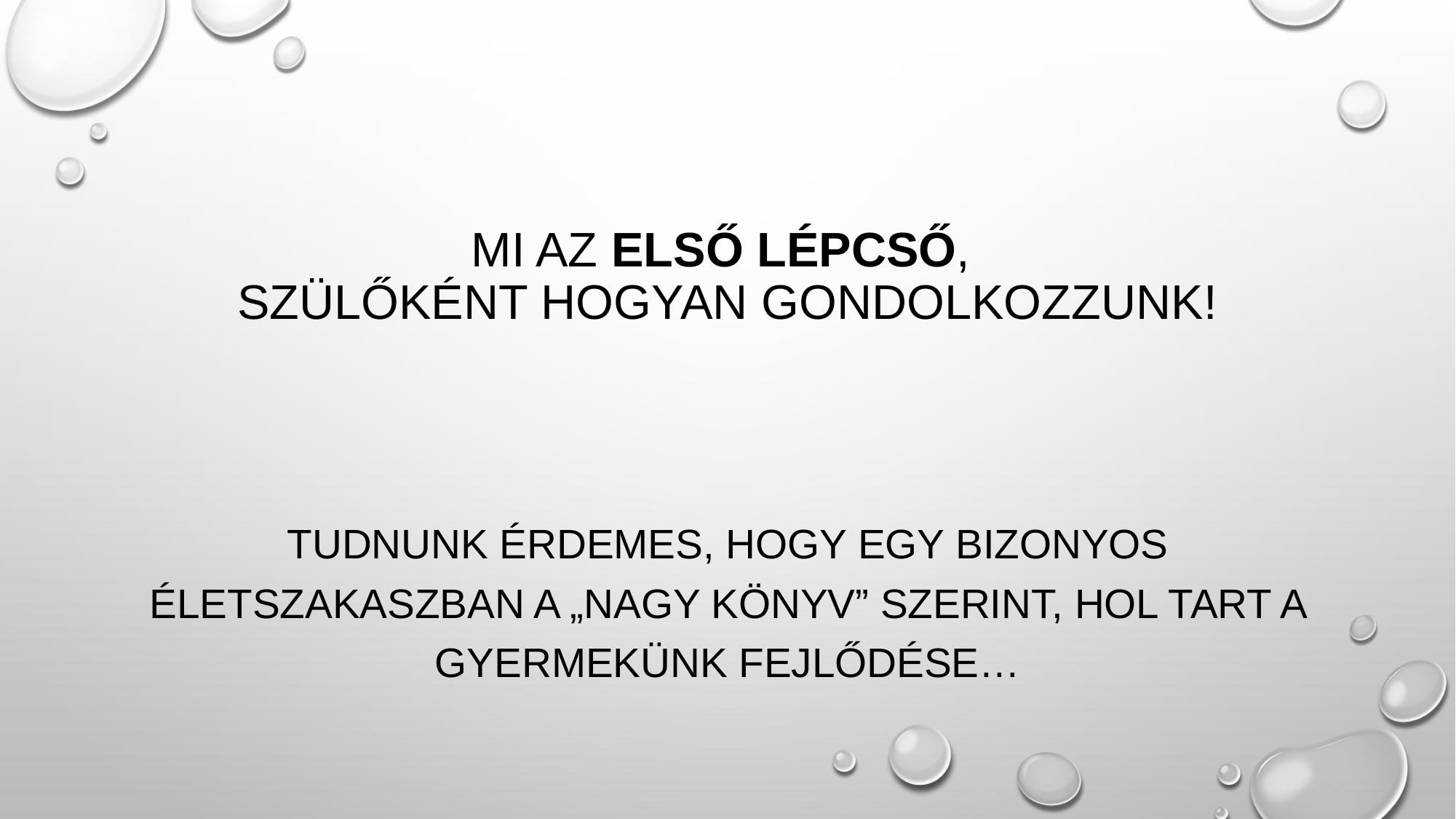

# Mi az első lépcső, szülőként hogyan gondolkozzunk!
Tudnunk érdemes, hogy egy bizonyos életszakaszban a „nagy könyv” szerint, hol tart a gyermekünk fejlődése…